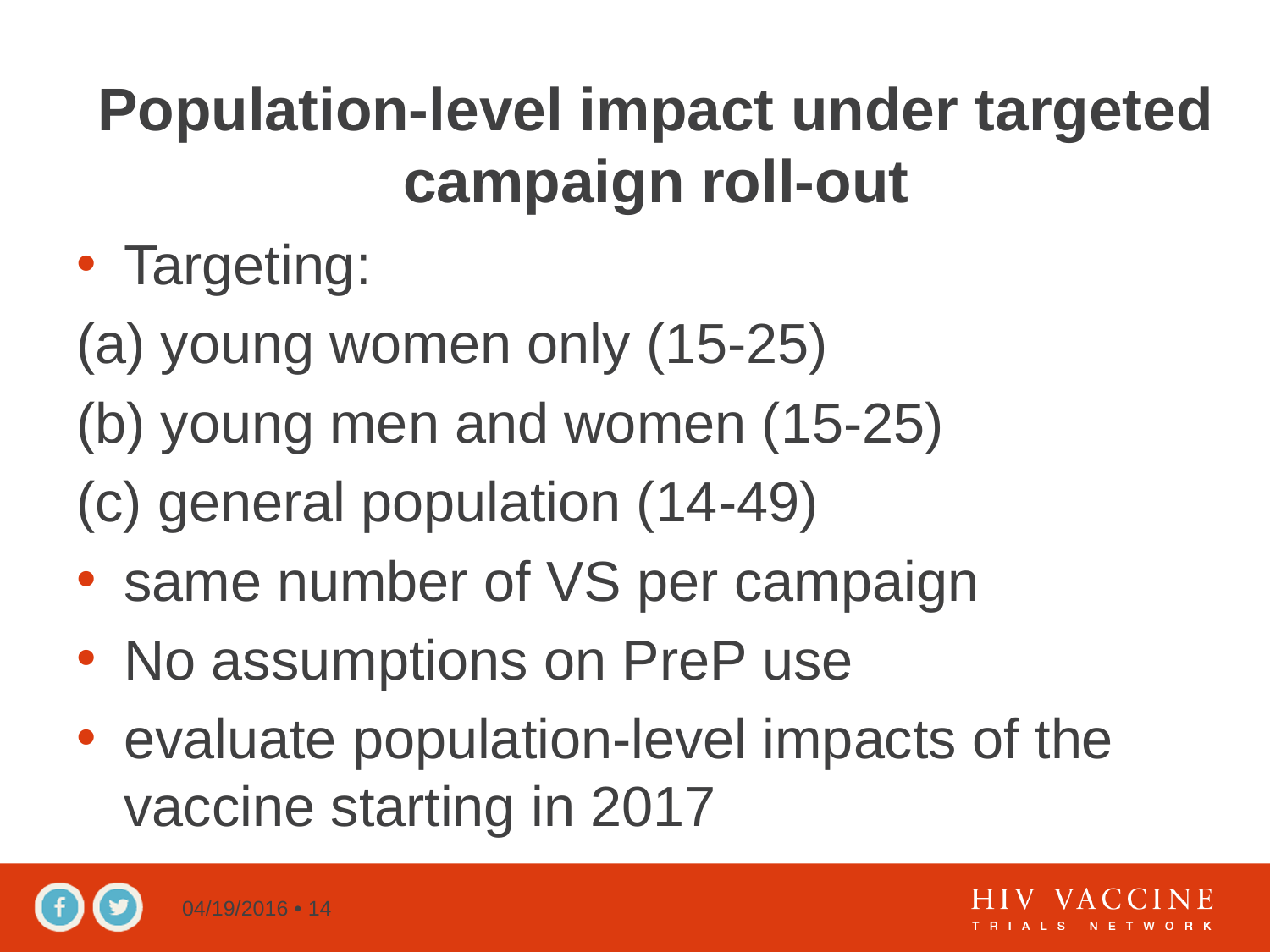

Population-level impact under targeted campaign roll-out
Targeting:
(a) young women only (15-25)
(b) young men and women (15-25)
(c) general population (14-49)
same number of VS per campaign
No assumptions on PreP use
evaluate population-level impacts of the vaccine starting in 2017